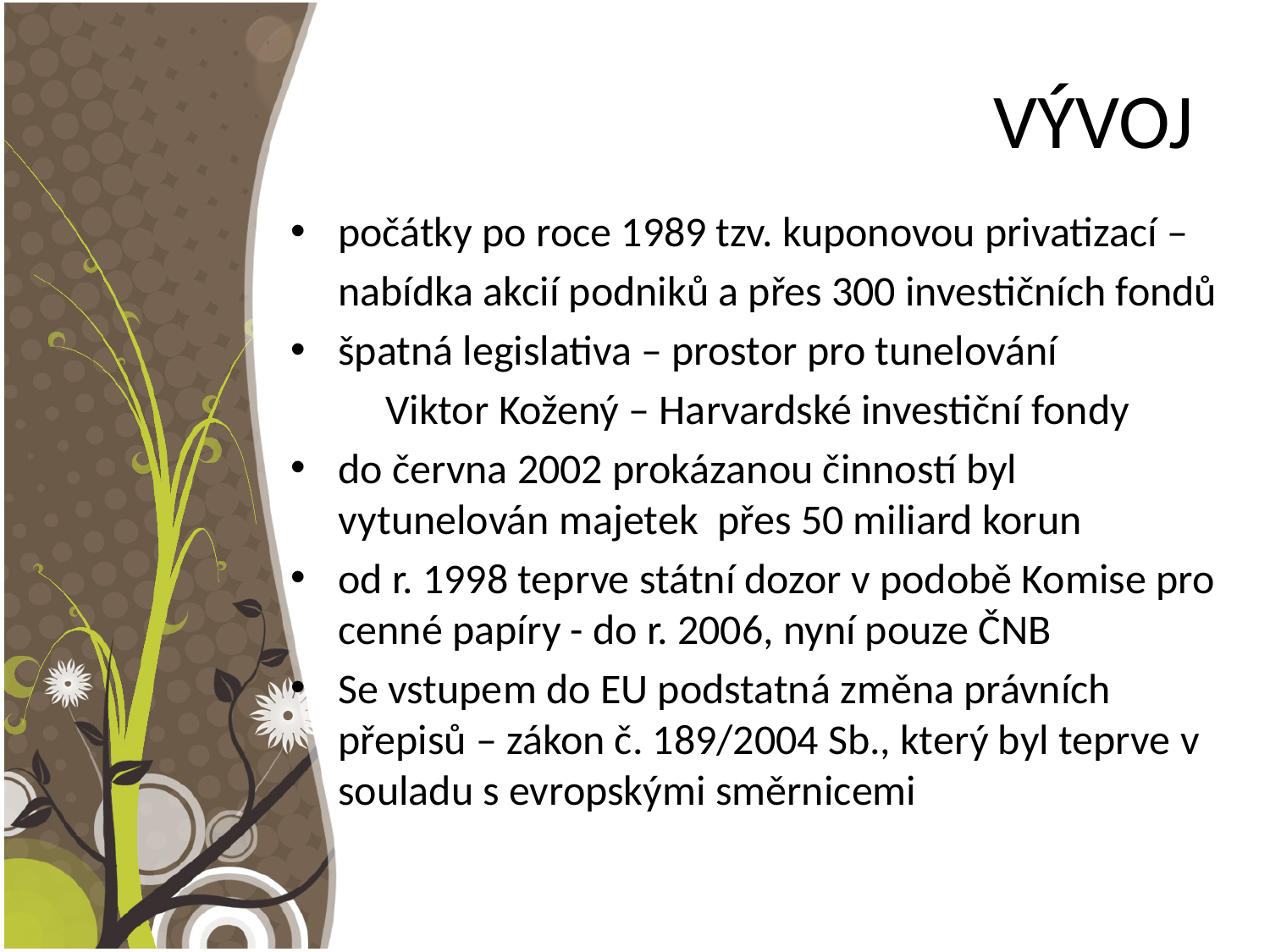

# VÝVOJ
počátky po roce 1989 tzv. kuponovou privatizací –
     nabídka akcií podniků a přes 300 investičních fondů
špatná legislativa – prostor pro tunelování
          Viktor Kožený – Harvardské investiční fondy
do června 2002 prokázanou činností byl vytunelován majetek  přes 50 miliard korun
od r. 1998 teprve státní dozor v podobě Komise pro cenné papíry - do r. 2006, nyní pouze ČNB
Se vstupem do EU podstatná změna právních přepisů – zákon č. 189/2004 Sb., který byl teprve v souladu s evropskými směrnicemi